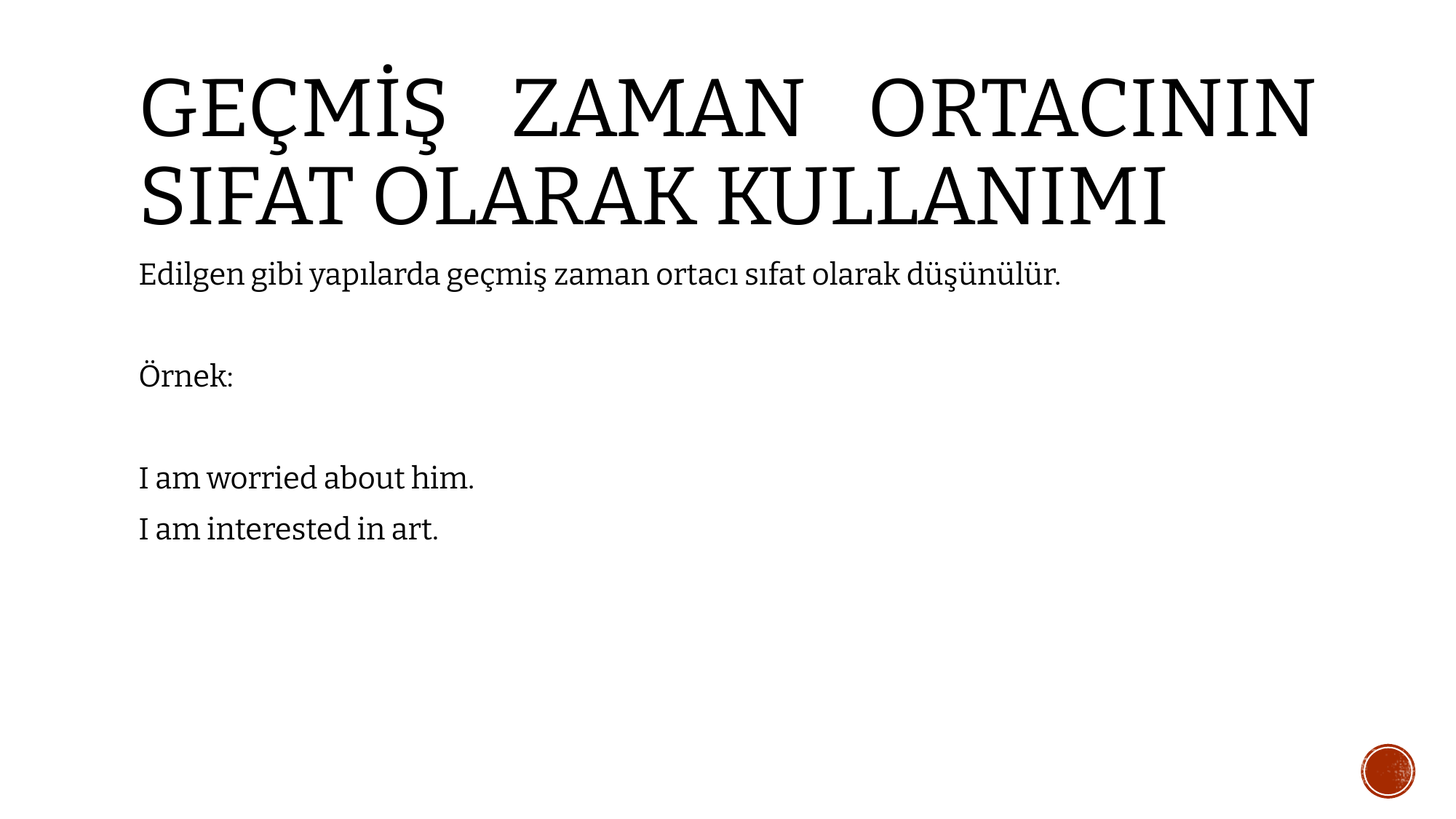

# GEÇMİŞ ZAMAN ORTACININ SIFAT OLARAK KULLANIMI
Edilgen gibi yapılarda geçmiş zaman ortacı sıfat olarak düşünülür.

Örnek:

I am worried about him.
I am interested in art.